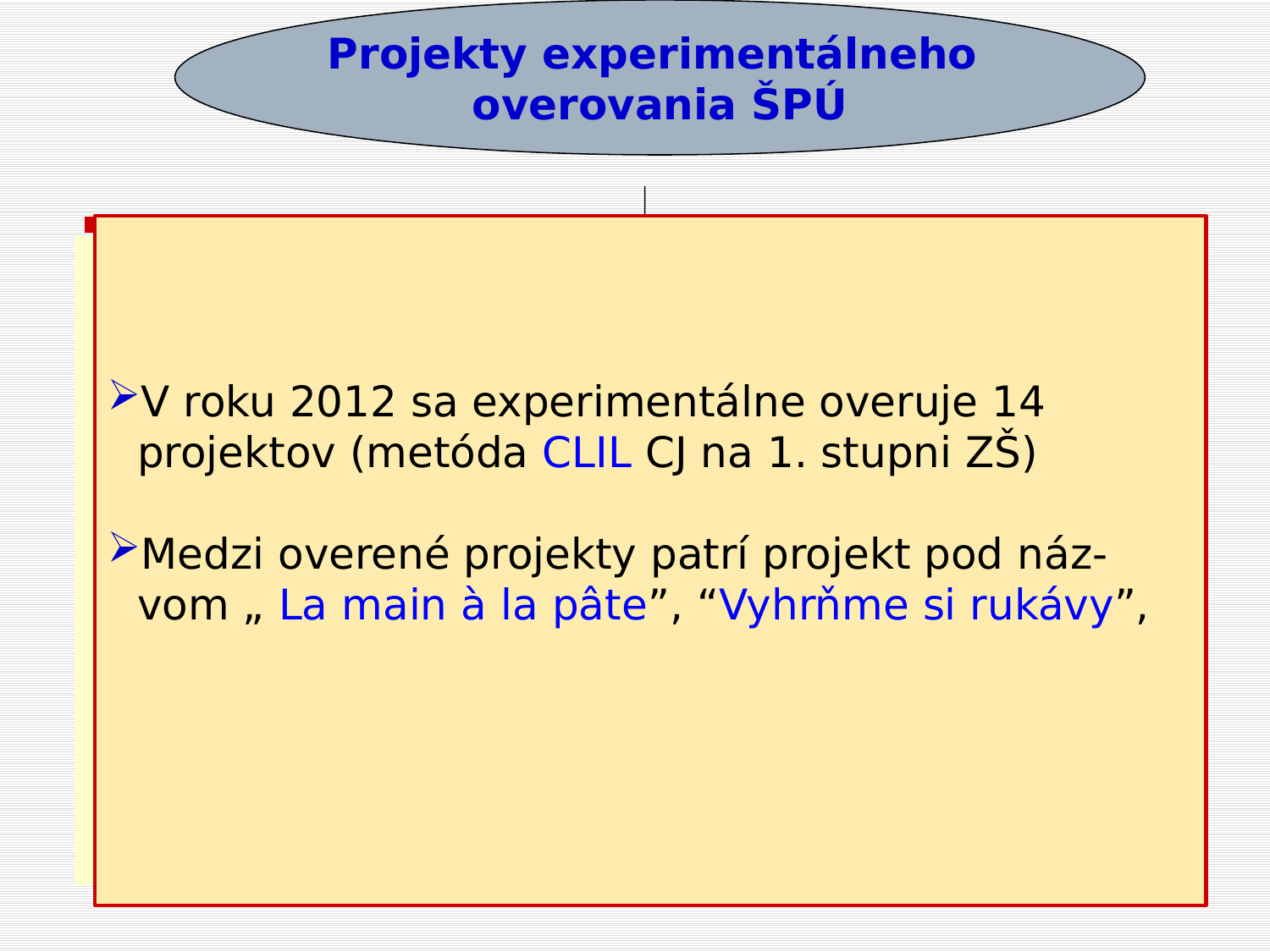

Projekty experimentálneho
overovania ŠPÚ
#

V roku 2012 sa experimentálne overuje 14 projektov (metóda CLIL CJ na 1. stupni ZŠ)

Medzi overené projekty patrí projekt pod náz-vom „ La main à la pâte”, “Vyhrňme si rukávy”,